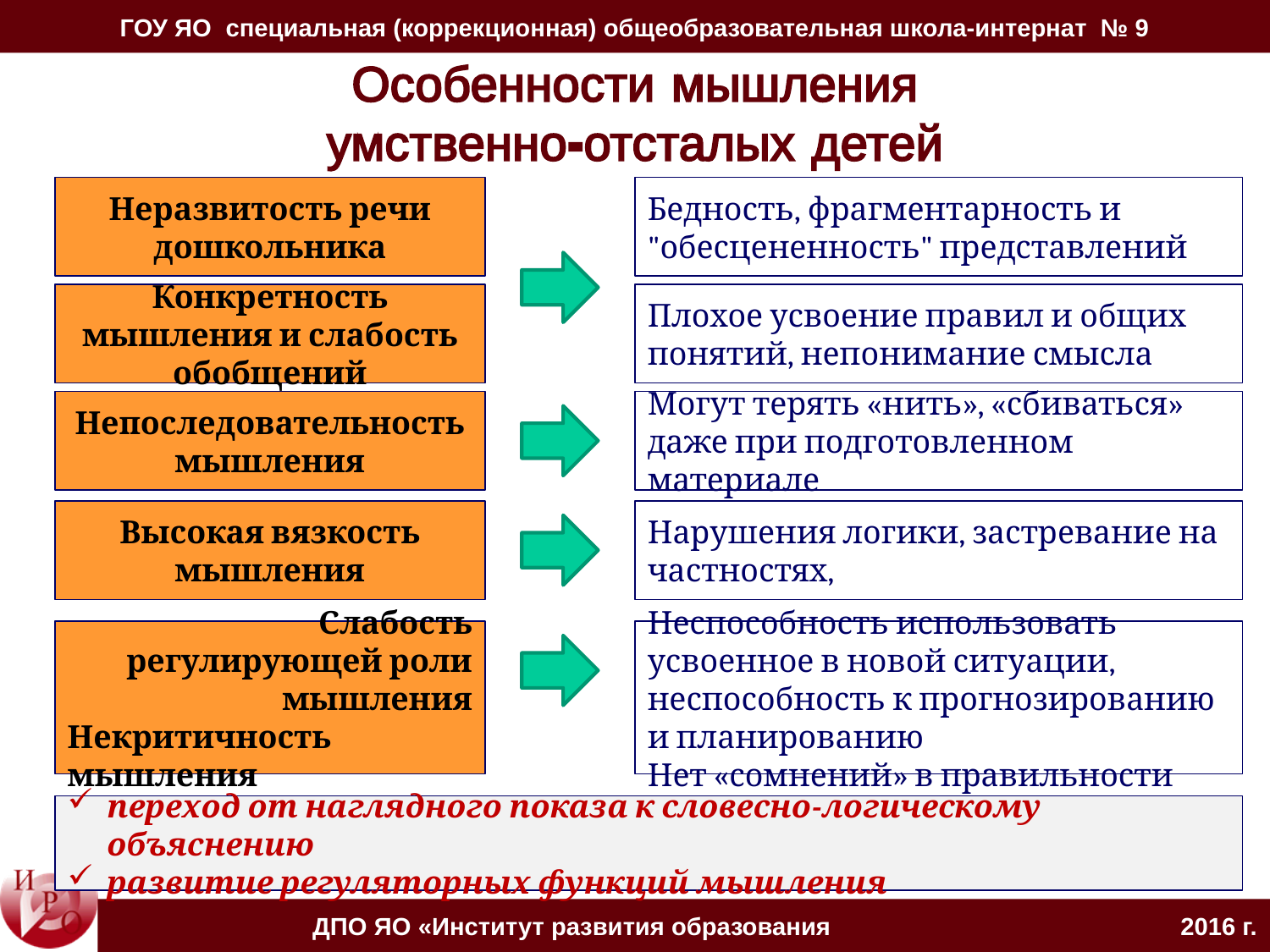

# Особенности мышления умственно-отсталых детей
Неразвитость речи дошкольника
Бедность, фрагментарность и "обесцененность" представлений

Конкретность мышления и слабость обобщений
Плохое усвоение правил и общих понятий, непонимание смысла
Непоследовательность мышления
Могут терять «нить», «сбиваться» даже при подготовленном материале

Высокая вязкость мышления
Нарушения логики, застревание на частностях,

Слабость регулирующей роли мышления
Некритичность мышления
Неспособность использовать усвоенное в новой ситуации, неспособность к прогнозированию и планированию
Нет «сомнений» в правильности

переход от наглядного показа к словесно-логическому объяснению
развитие регуляторных функций мышления